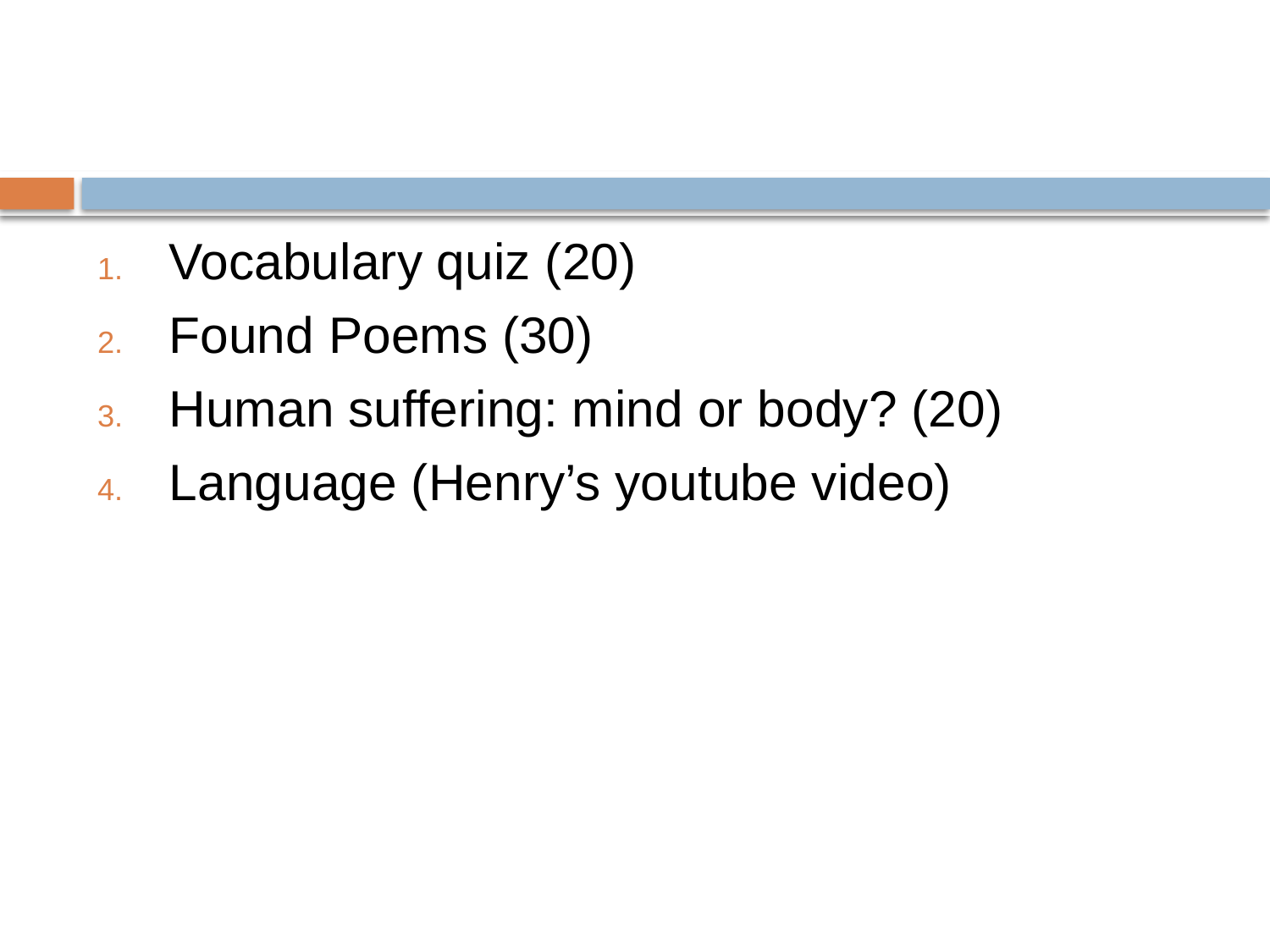

#
Vocabulary quiz (20)
Found Poems (30)
Human suffering: mind or body? (20)
Language (Henry’s youtube video)